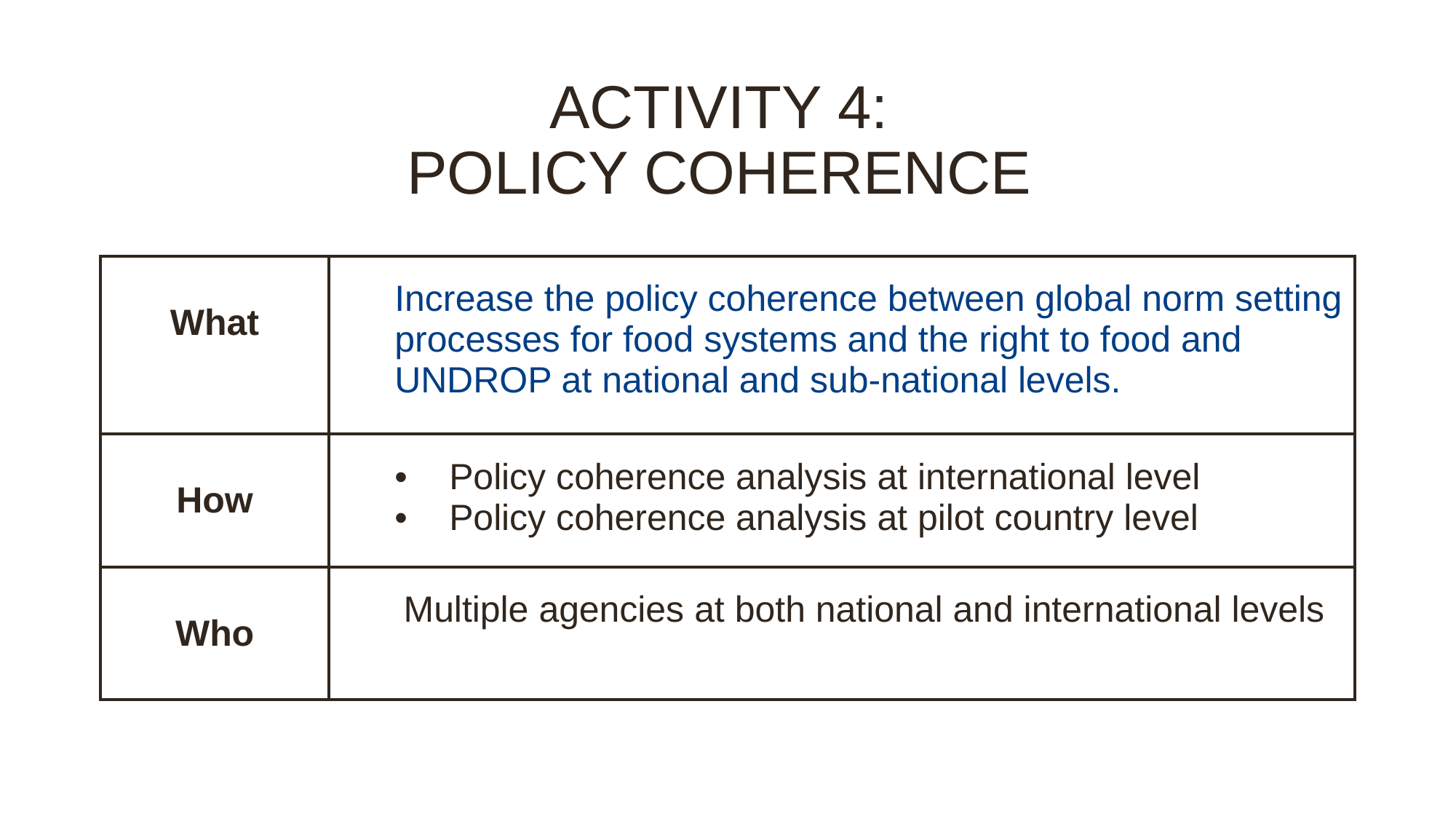

# ACTIVITY 4: POLICY COHERENCE
| What | Increase the policy coherence between global norm setting processes for food systems and the right to food and UNDROP at national and sub-national levels. |
| --- | --- |
| How | Policy coherence analysis at international level Policy coherence analysis at pilot country level |
| Who | Multiple agencies at both national and international levels |